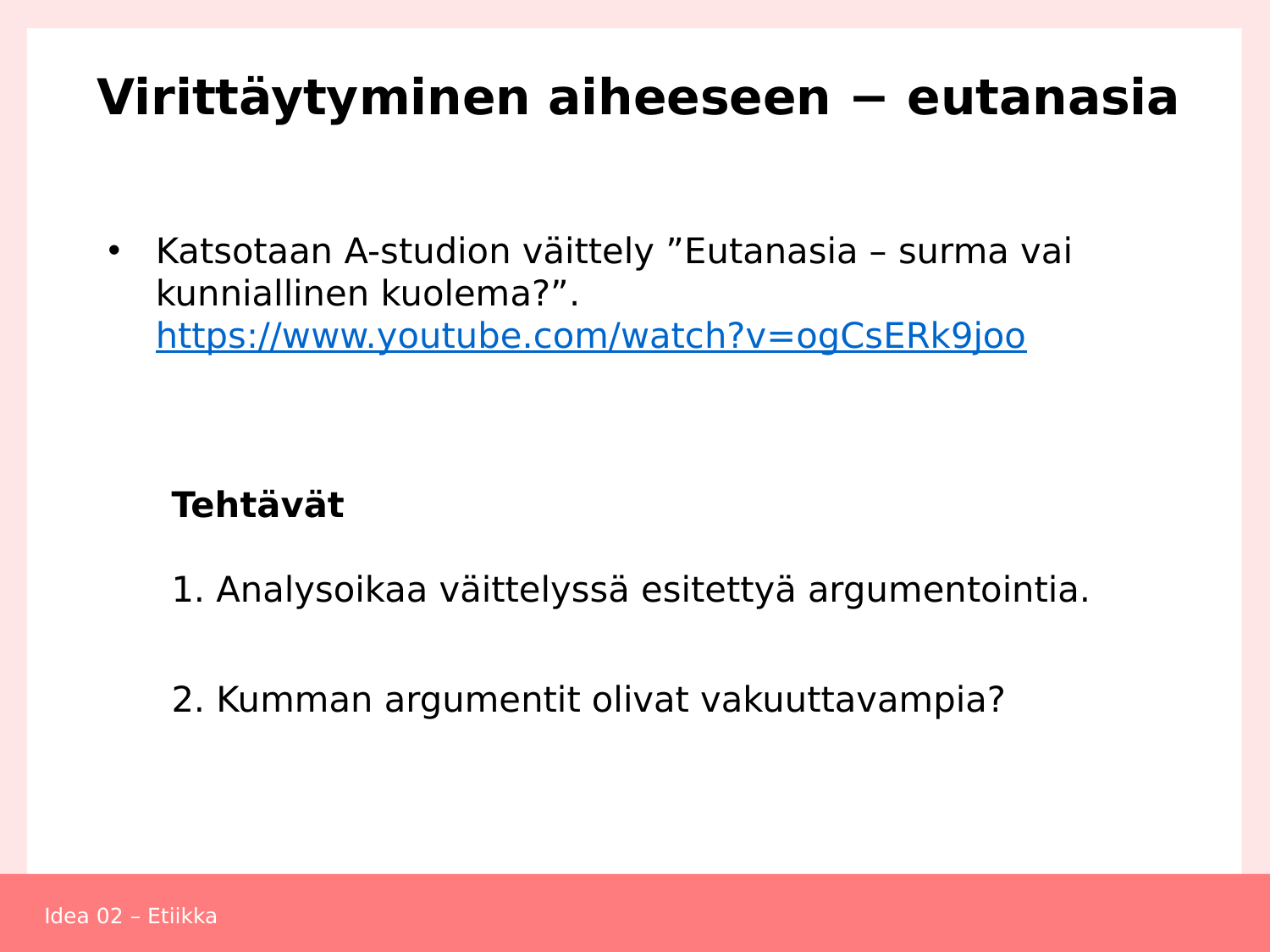

# Virittäytyminen aiheeseen − eutanasia
Katsotaan A-studion väittely ”Eutanasia – surma vai kunniallinen kuolema?”.
https://www.youtube.com/watch?v=ogCsERk9joo

Tehtävät

1. Analysoikaa väittelyssä esitettyä argumentointia.

2. Kumman argumentit olivat vakuuttavampia?